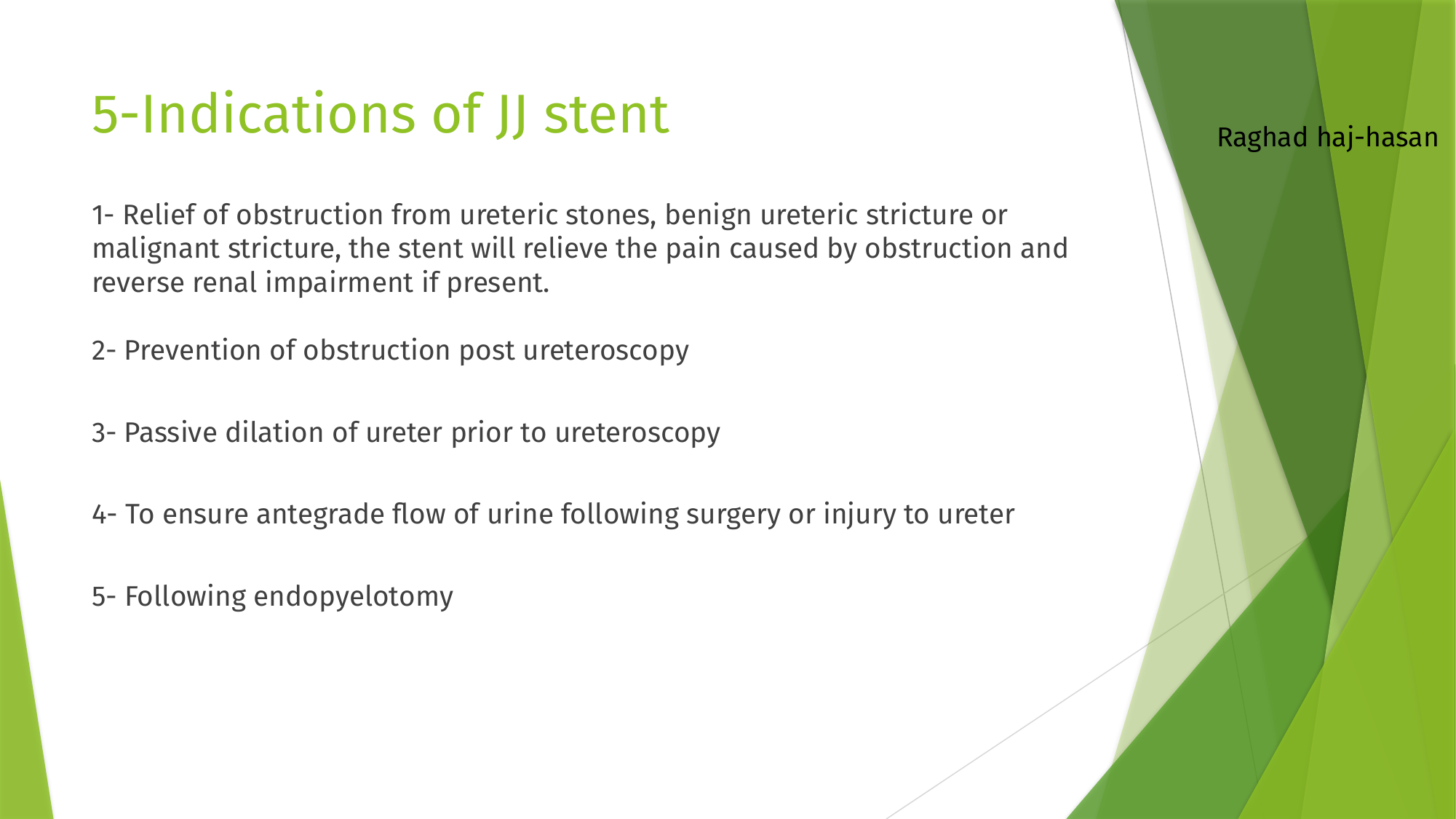

# 5-Indications of JJ stent
Raghad haj-hasan
1- Relief of obstruction from ureteric stones, benign ureteric stricture or malignant stricture, the stent will relieve the pain caused by obstruction and reverse renal impairment if present.
2- Prevention of obstruction post ureteroscopy
3- Passive dilation of ureter prior to ureteroscopy
4- To ensure antegrade flow of urine following surgery or injury to ureter
5- Following endopyelotomy